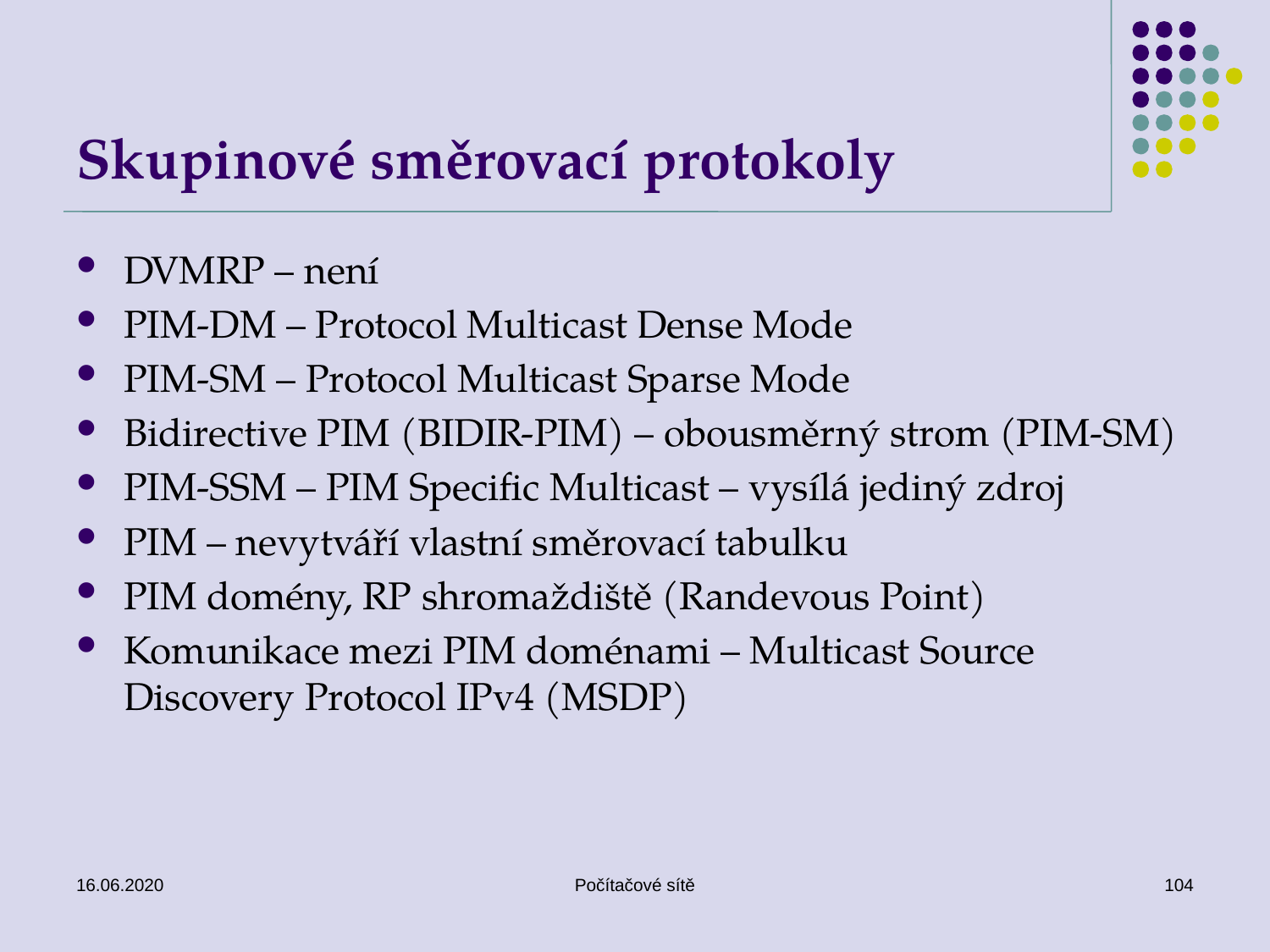

# Skupinové směrovací protokoly
DVMRP – není
PIM-DM – Protocol Multicast Dense Mode
PIM-SM – Protocol Multicast Sparse Mode
Bidirective PIM (BIDIR-PIM) – obousměrný strom (PIM-SM)
PIM-SSM – PIM Specific Multicast – vysílá jediný zdroj
PIM – nevytváří vlastní směrovací tabulku
PIM domény, RP shromaždiště (Randevous Point)
Komunikace mezi PIM doménami – Multicast Source Discovery Protocol IPv4 (MSDP)
16.06.2020
Počítačové sítě
104